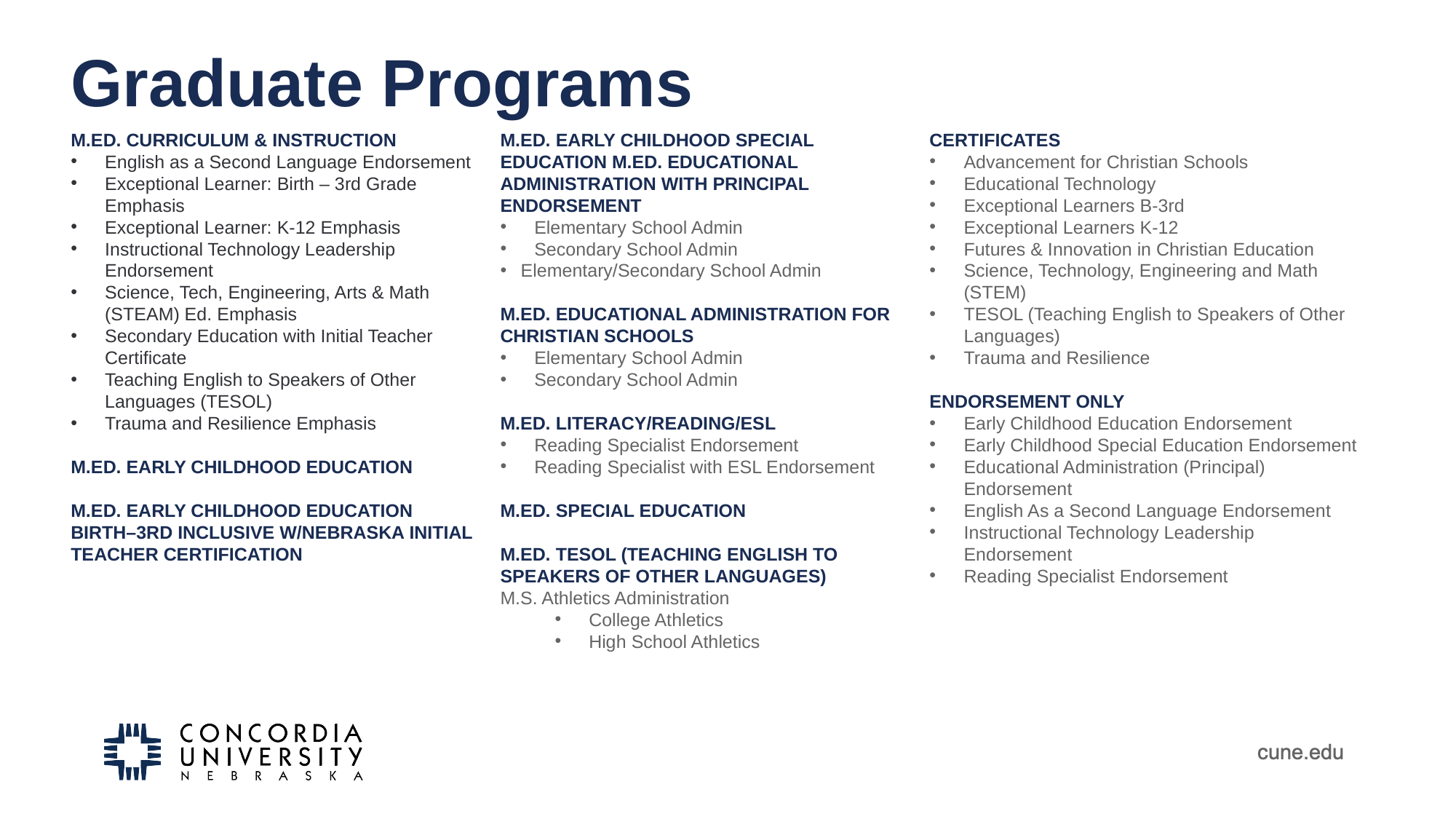

Graduate Programs
M.ED. CURRICULUM & INSTRUCTION
English as a Second Language Endorsement
Exceptional Learner: Birth – 3rd Grade Emphasis
Exceptional Learner: K-12 Emphasis
Instructional Technology Leadership Endorsement
Science, Tech, Engineering, Arts & Math (STEAM) Ed. Emphasis
Secondary Education with Initial Teacher Certificate
Teaching English to Speakers of Other Languages (TESOL)
Trauma and Resilience Emphasis

M.ED. EARLY CHILDHOOD EDUCATION

M.ED. EARLY CHILDHOOD EDUCATION
BIRTH–3RD INCLUSIVE W/NEBRASKA INITIAL TEACHER CERTIFICATION

M.ED. EARLY CHILDHOOD SPECIAL
EDUCATION M.ED. EDUCATIONAL ADMINISTRATION WITH PRINCIPAL ENDORSEMENT
Elementary School Admin
Secondary School Admin
Elementary/Secondary School Admin
M.ED. EDUCATIONAL ADMINISTRATION FOR CHRISTIAN SCHOOLS
Elementary School Admin
Secondary School Admin

M.ED. LITERACY/READING/ESL
Reading Specialist Endorsement
Reading Specialist with ESL Endorsement

M.ED. SPECIAL EDUCATION

M.ED. TESOL (TEACHING ENGLISH TO SPEAKERS OF OTHER LANGUAGES)
M.S. Athletics Administration
College Athletics
High School Athletics

CERTIFICATES
Advancement for Christian Schools
Educational Technology
Exceptional Learners B-3rd
Exceptional Learners K-12
Futures & Innovation in Christian Education
Science, Technology, Engineering and Math (STEM)
TESOL (Teaching English to Speakers of Other Languages)
Trauma and Resilience

ENDORSEMENT ONLY
Early Childhood Education Endorsement
Early Childhood Special Education Endorsement
Educational Administration (Principal) Endorsement
English As a Second Language Endorsement
Instructional Technology Leadership Endorsement
Reading Specialist Endorsement